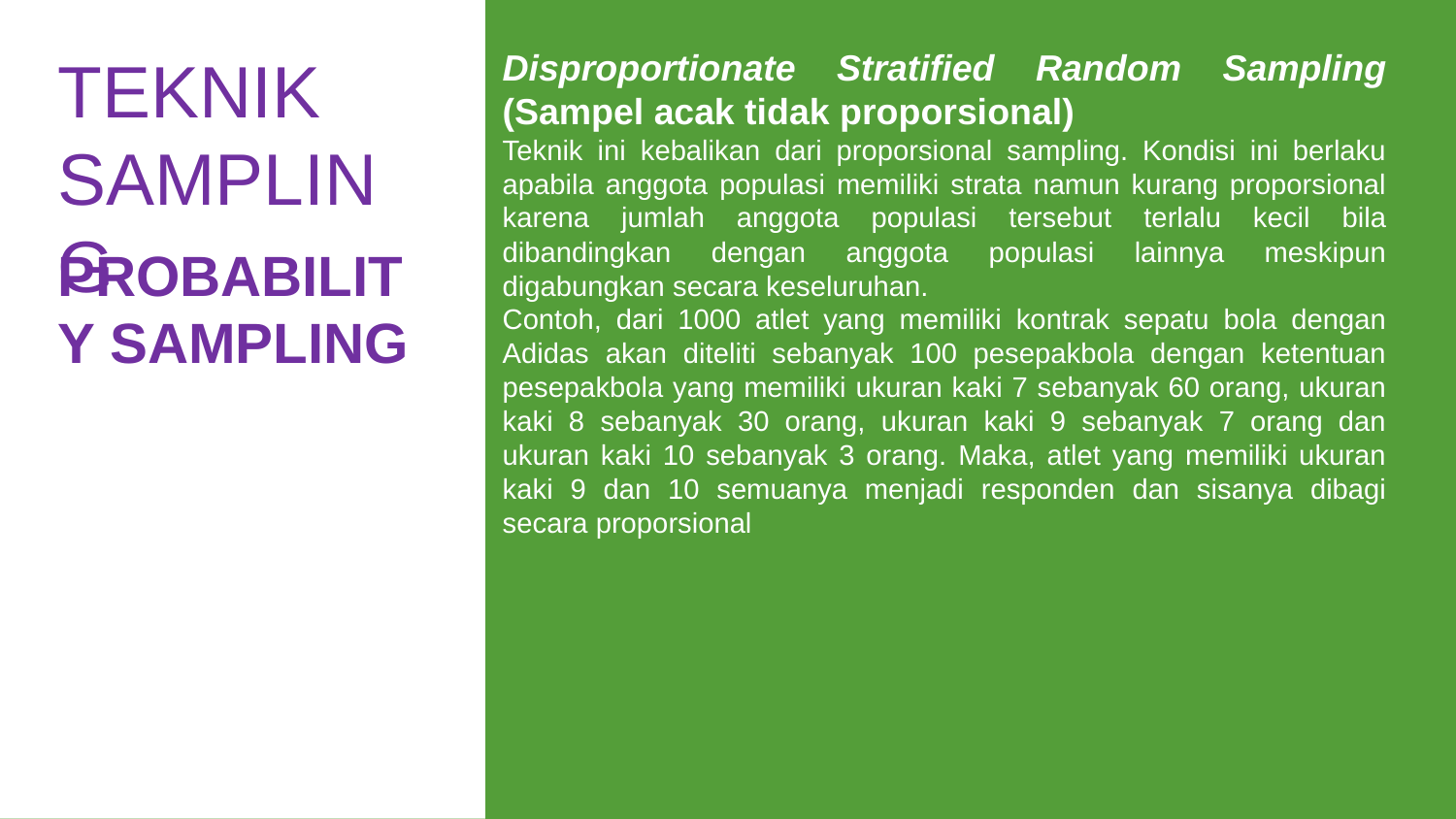

TEKNIK
SAMPLING
Disproportionate Stratified Random Sampling (Sampel acak tidak proporsional)
Teknik ini kebalikan dari proporsional sampling. Kondisi ini berlaku apabila anggota populasi memiliki strata namun kurang proporsional karena jumlah anggota populasi tersebut terlalu kecil bila dibandingkan dengan anggota populasi lainnya meskipun digabungkan secara keseluruhan.
Contoh, dari 1000 atlet yang memiliki kontrak sepatu bola dengan Adidas akan diteliti sebanyak 100 pesepakbola dengan ketentuan pesepakbola yang memiliki ukuran kaki 7 sebanyak 60 orang, ukuran kaki 8 sebanyak 30 orang, ukuran kaki 9 sebanyak 7 orang dan ukuran kaki 10 sebanyak 3 orang. Maka, atlet yang memiliki ukuran kaki 9 dan 10 semuanya menjadi responden dan sisanya dibagi secara proporsional
PROBABILITY SAMPLING